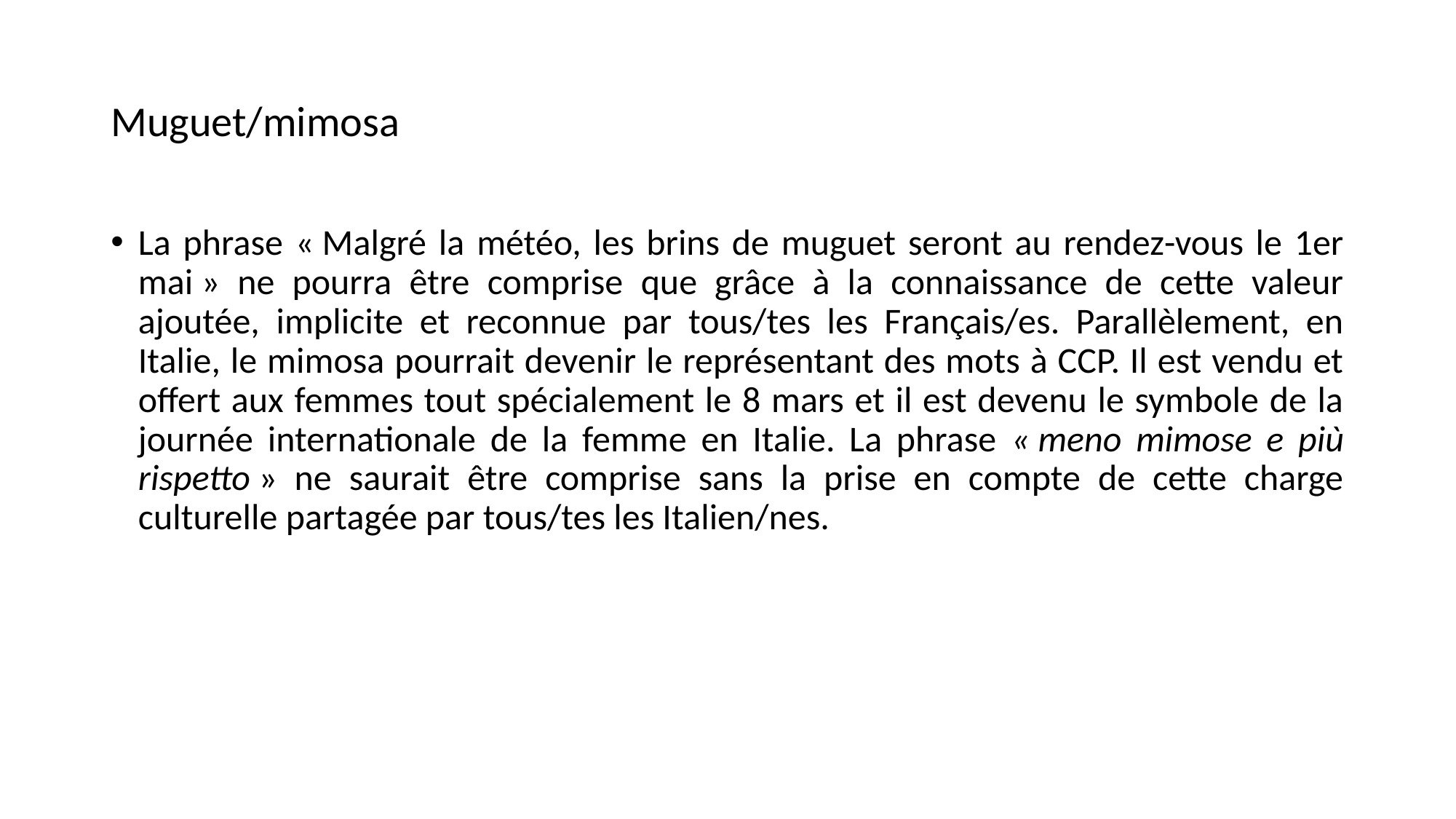

# Muguet/mimosa
La phrase « Malgré la météo, les brins de muguet seront au rendez-vous le 1er mai » ne pourra être comprise que grâce à la connaissance de cette valeur ajoutée, implicite et reconnue par tous/tes les Français/es. Parallèlement, en Italie, le mimosa pourrait devenir le représentant des mots à CCP. Il est vendu et offert aux femmes tout spécialement le 8 mars et il est devenu le symbole de la journée internationale de la femme en Italie. La phrase « meno mimose e più rispetto » ne saurait être comprise sans la prise en compte de cette charge culturelle partagée par tous/tes les Italien/nes.